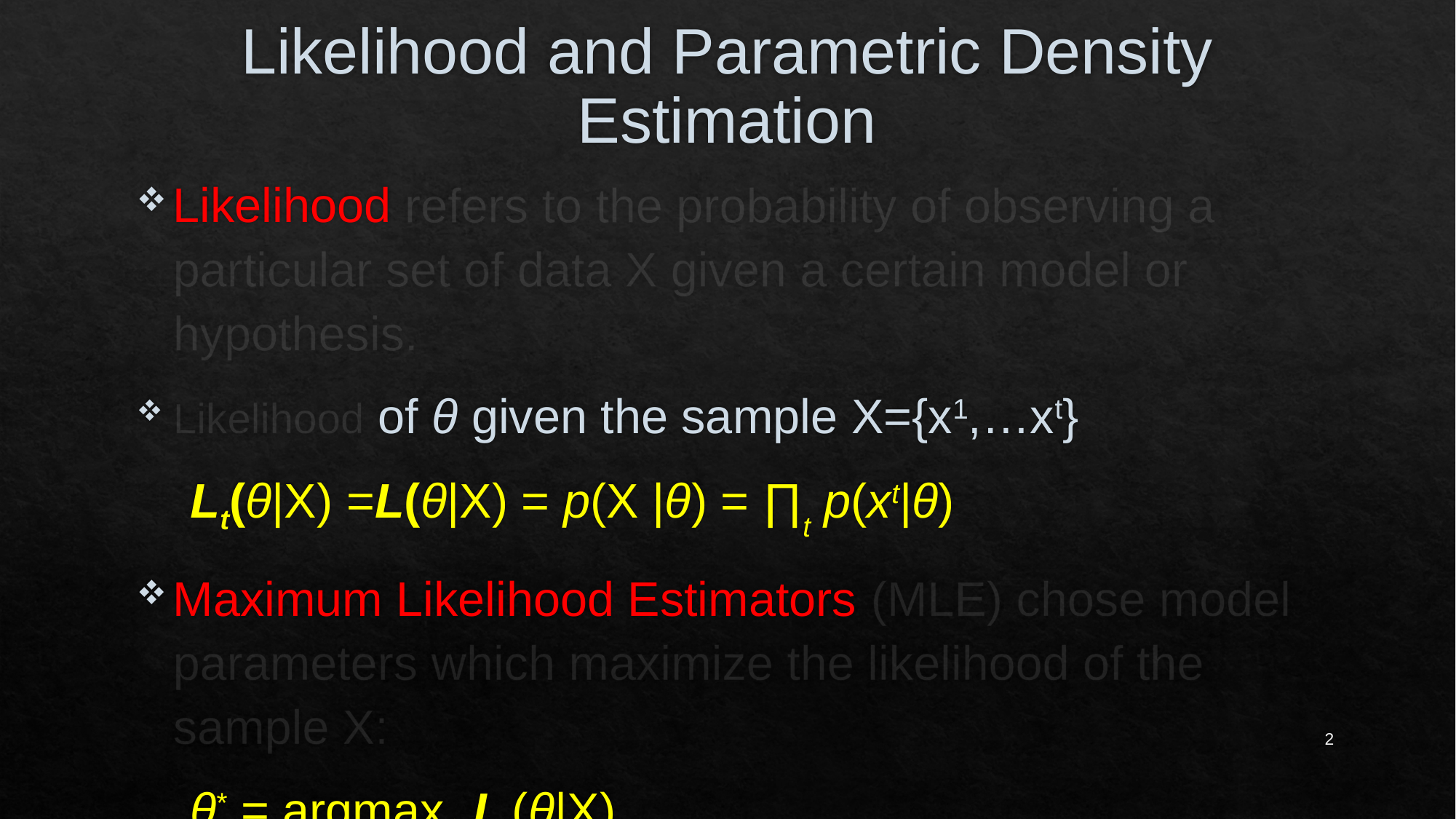

# Likelihood and Parametric Density Estimation
Likelihood refers to the probability of observing a particular set of data X given a certain model or hypothesis.
Likelihood of θ given the sample X={x1,…xt}
    Lt(θ|X) =L(θ|X) = p(X |θ) = ∏t p(xt|θ)
Maximum Likelihood Estimators (MLE) chose model parameters which maximize the likelihood of the sample X:
    θ* = argmaxθ Lt(θ|X)

2